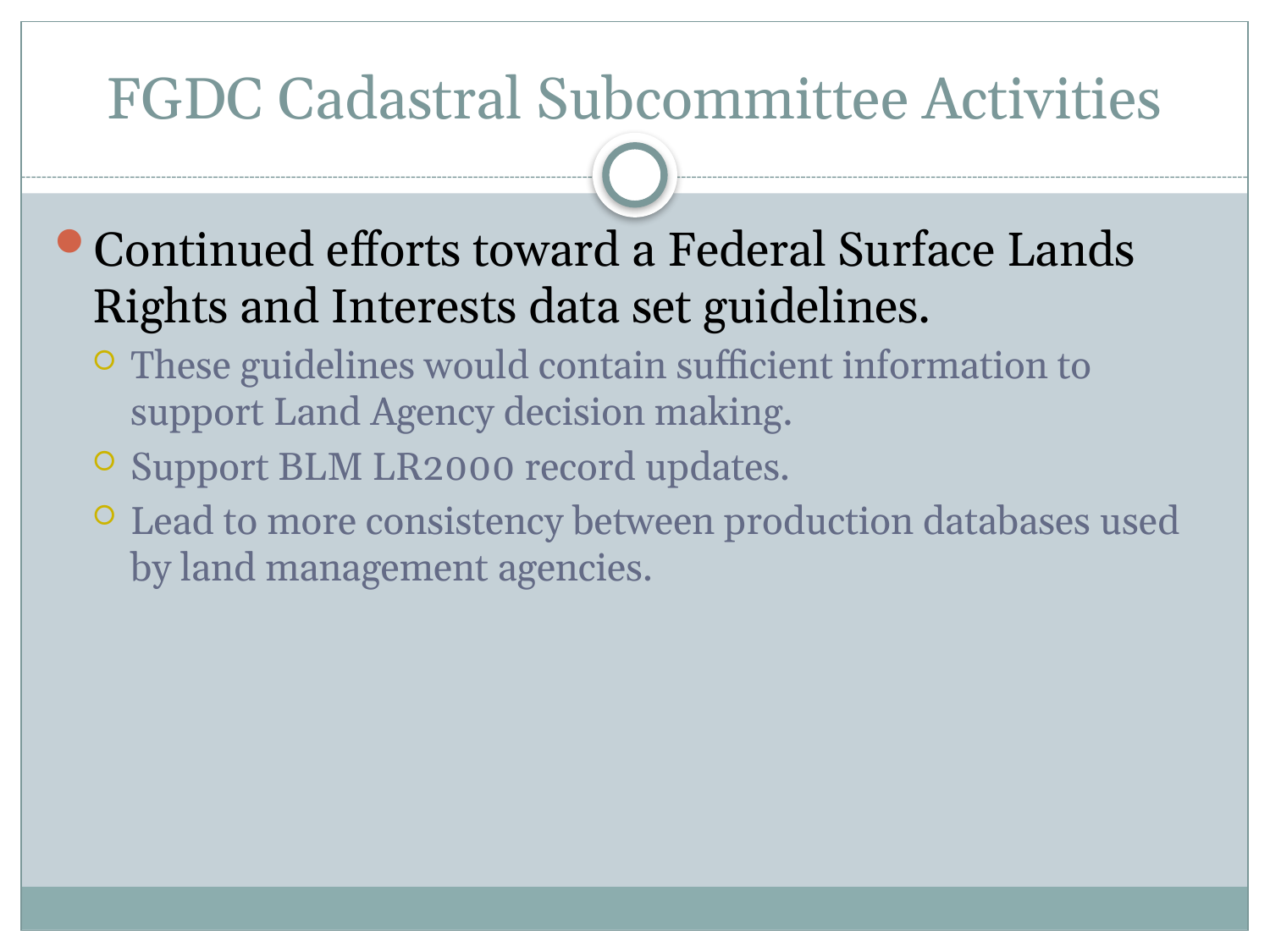

# FGDC Cadastral Subcommittee Activities
Continued efforts toward a Federal Surface Lands Rights and Interests data set guidelines.
These guidelines would contain sufficient information to support Land Agency decision making.
Support BLM LR2000 record updates.
Lead to more consistency between production databases used by land management agencies.